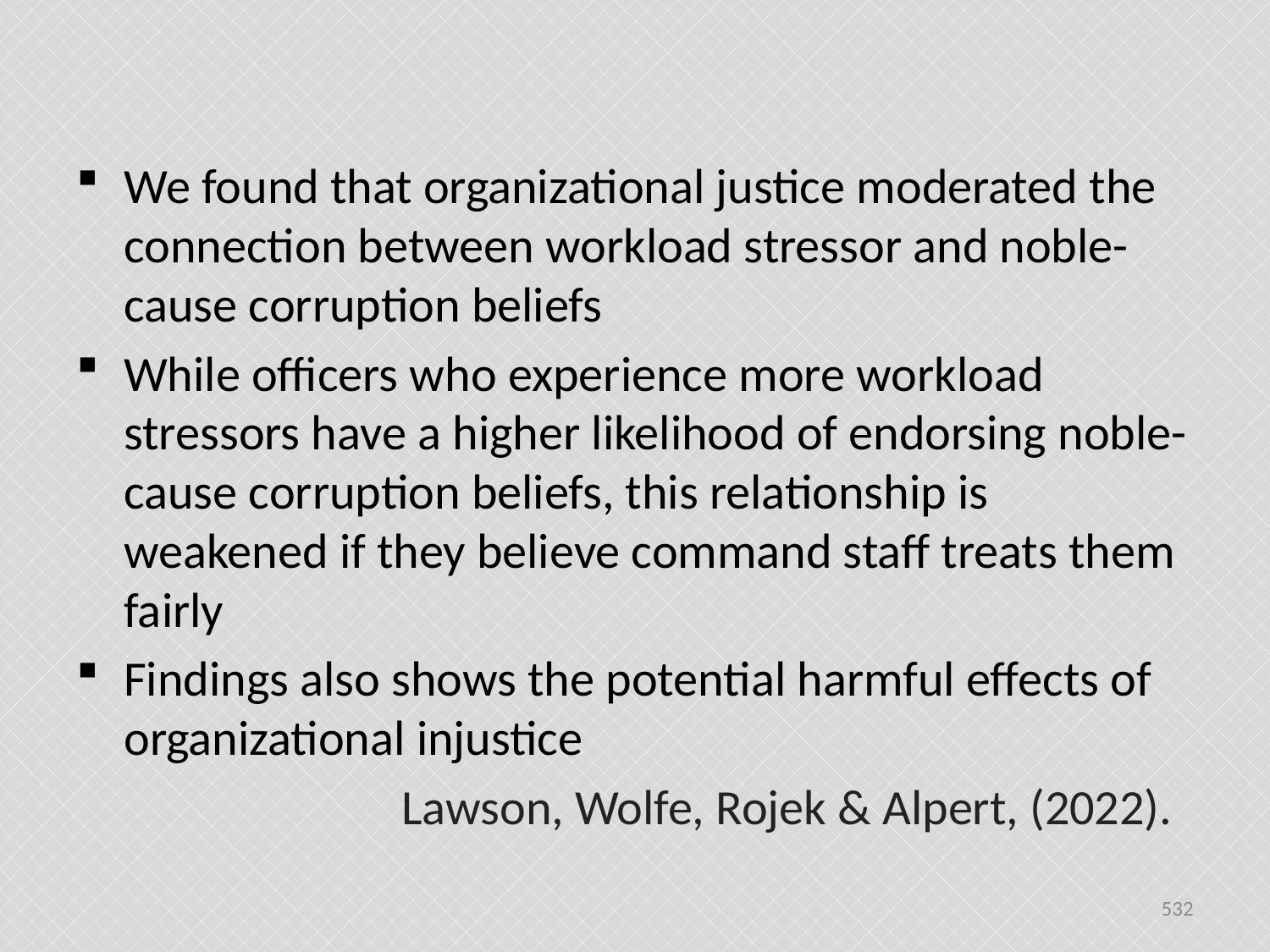

#
We found that organizational justice moderated the connection between workload stressor and noble-cause corruption beliefs
While officers who experience more workload stressors have a higher likelihood of endorsing noble-cause corruption beliefs, this relationship is weakened if they believe command staff treats them fairly
Findings also shows the potential harmful effects of organizational injustice
                             Lawson, Wolfe, Rojek & Alpert, (2022).
532